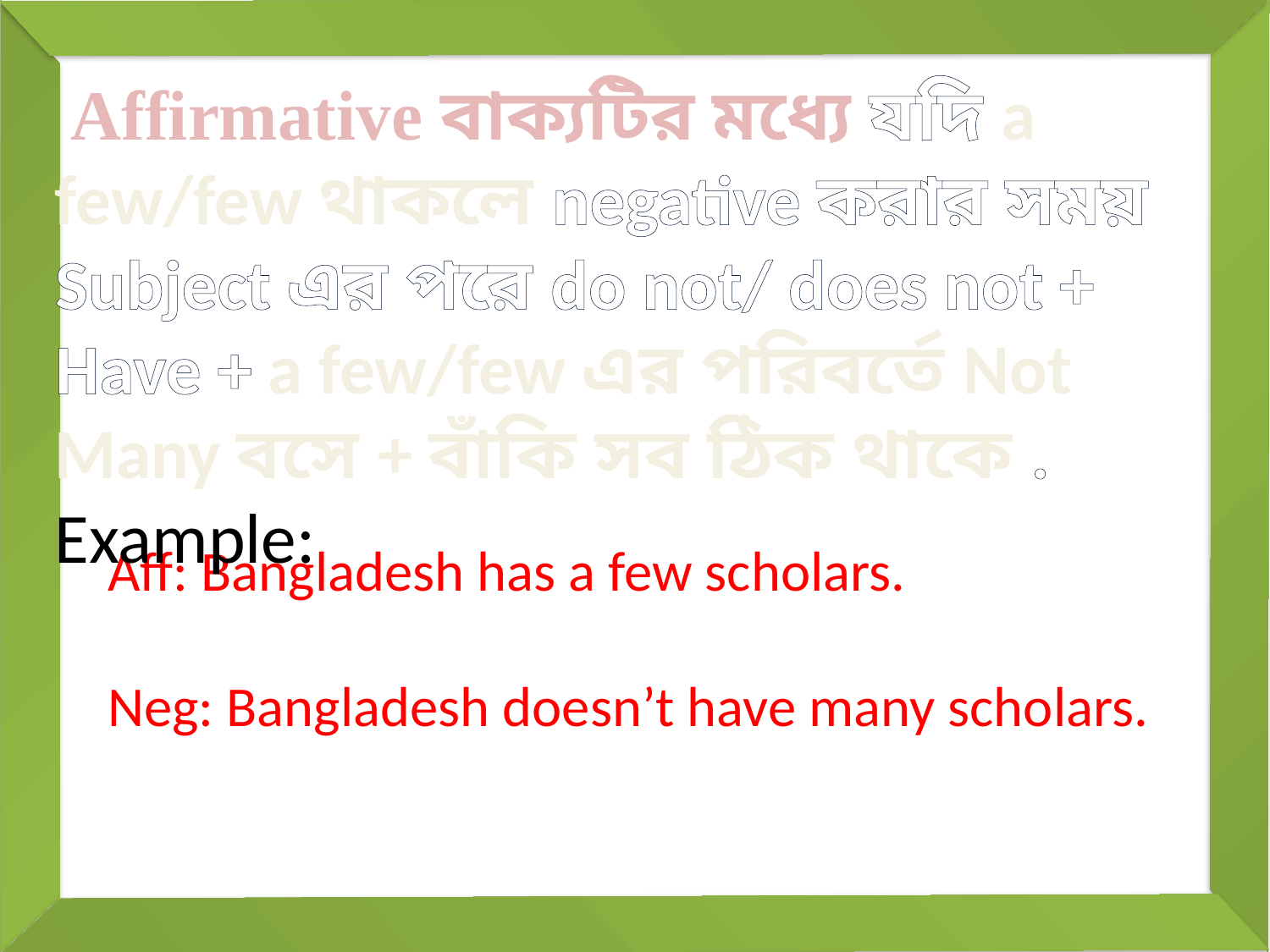

Affirmative ‍বাক্যটির মধ্যে যদি a few/few থাকলে negative করার সময় Subject এর পরে do not/ does not + Have + a few/few এর পরিবর্তে Not Many বসে + বাঁকি সব ঠিক থাকে . Example:

Aff: Bangladesh has a few scholars.

Neg: Bangladesh doesn’t have many scholars.